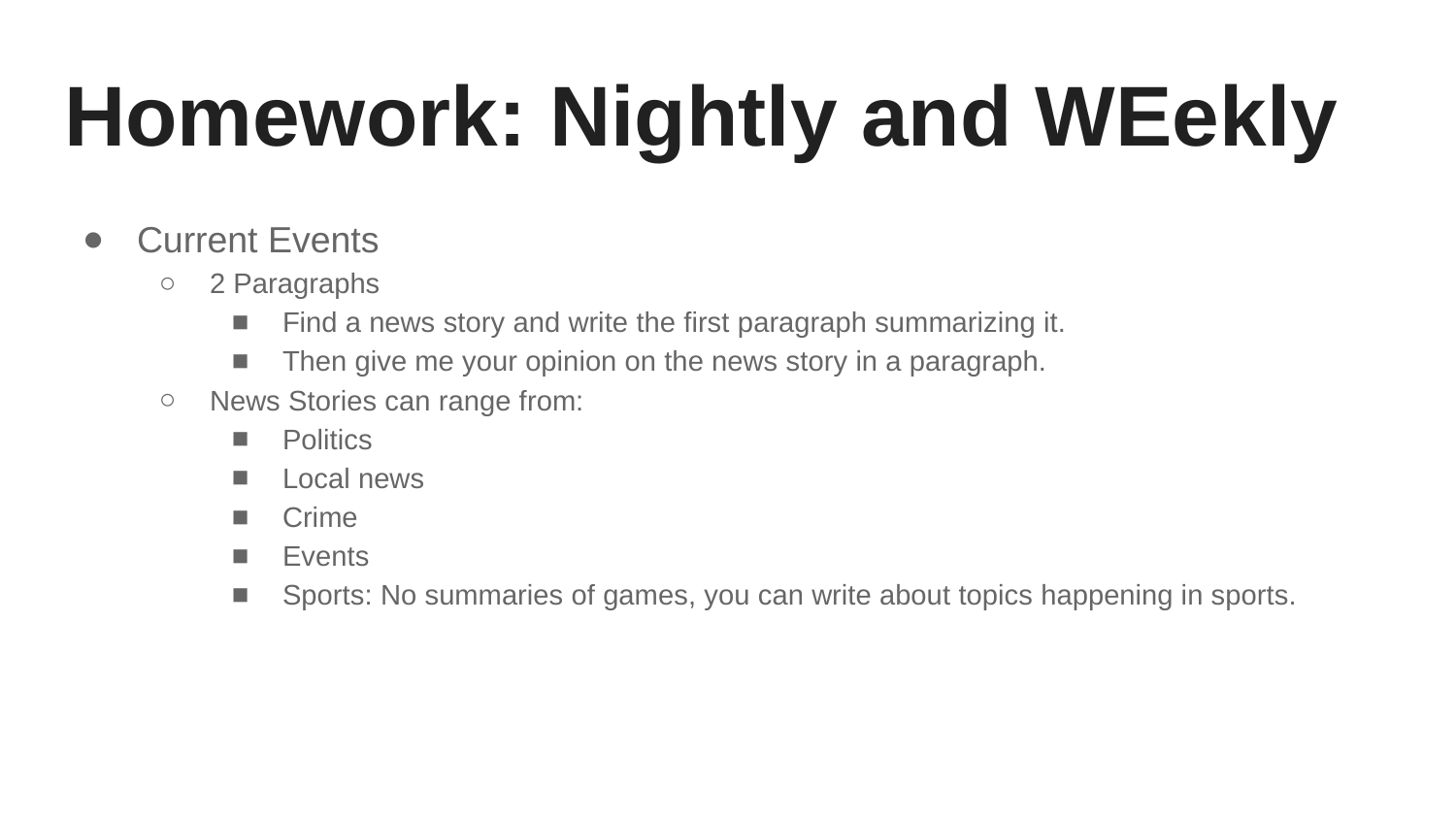

# Homework: Nightly and WEekly
Current Events
2 Paragraphs
Find a news story and write the first paragraph summarizing it.
Then give me your opinion on the news story in a paragraph.
News Stories can range from:
Politics
Local news
Crime
Events
Sports: No summaries of games, you can write about topics happening in sports.